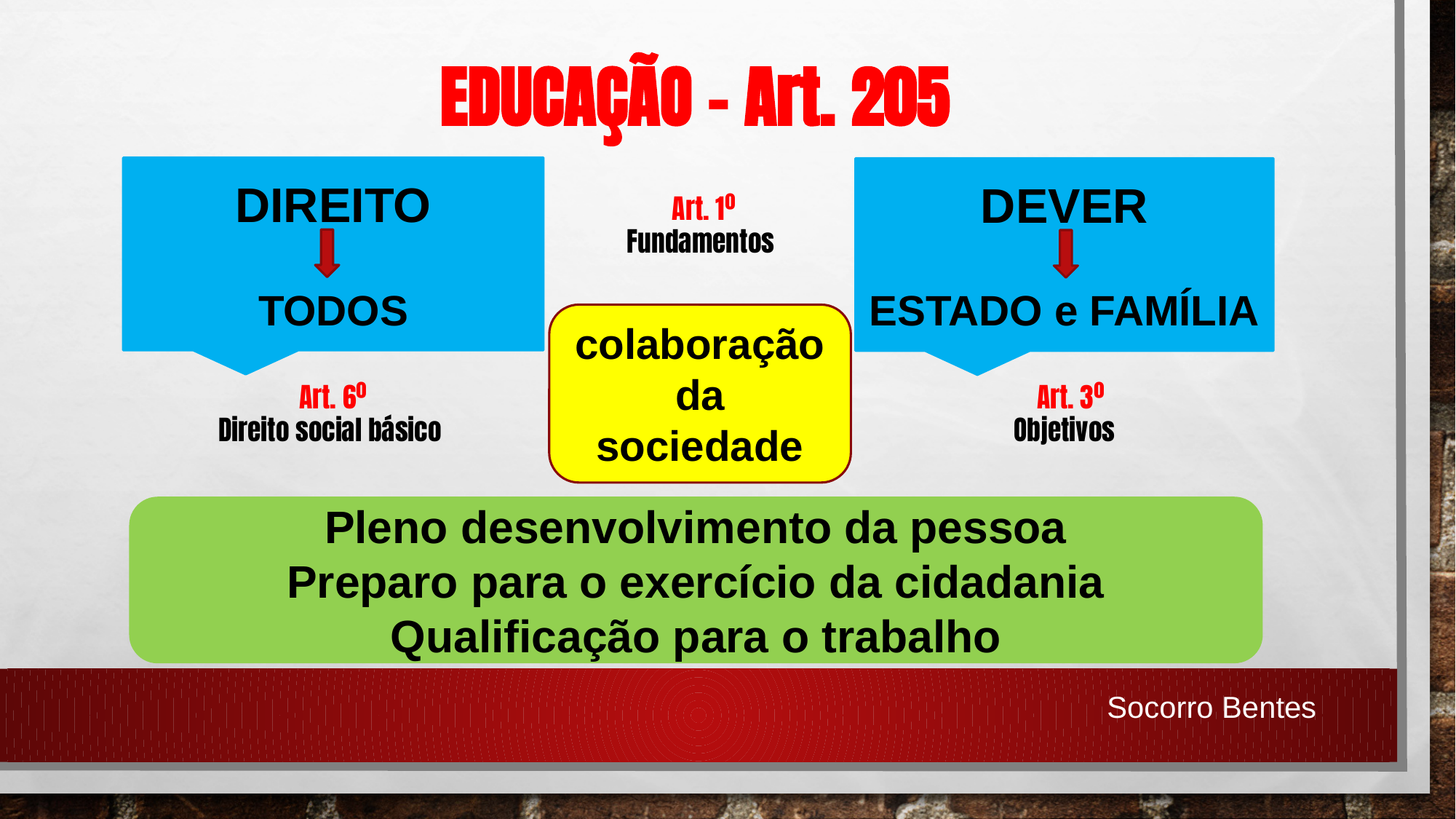

EDUCAÇÃO – Art. 205
DIREITO

TODOS
DEVER

ESTADO e FAMÍLIA
Art. 1º
Fundamentos

colaboração da sociedade
Art. 6º
Direito social básico
Art. 3º
Objetivos
Pleno desenvolvimento da pessoa
Preparo para o exercício da cidadania
Qualificação para o trabalho
Socorro Bentes